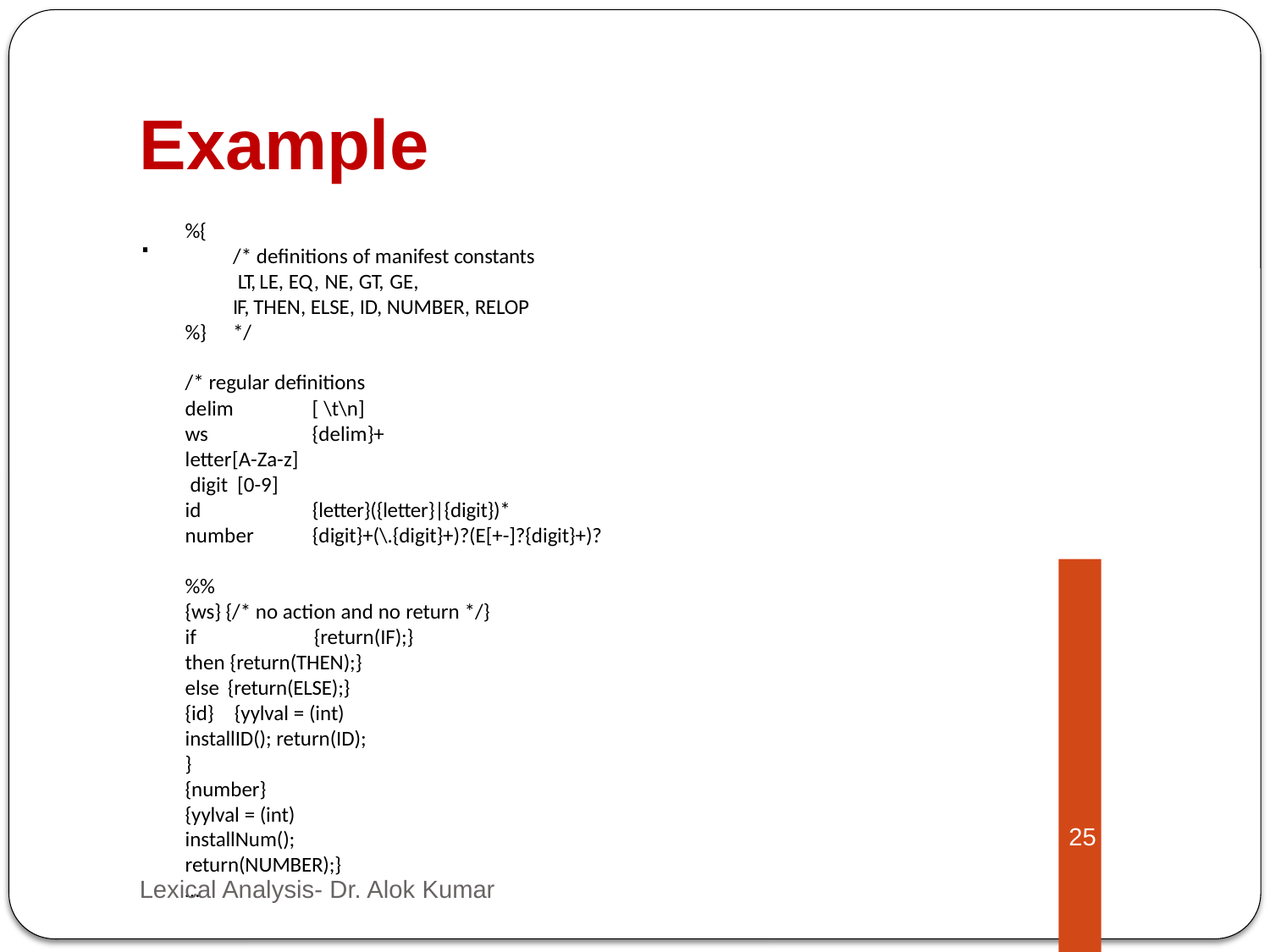

# Example
.
%{
/* definitions of manifest constants  LT, LE, EQ, NE, GT, GE,
IF, THEN, ELSE, ID, NUMBER, RELOP */
%}

/* regular definitions
delim
ws
letter[A-Za-z]  digit [0-9]
id  number
[ \t\n]
{delim}+
{letter}({letter}|{digit})*
{digit}+(\.{digit}+)?(E[+-]?{digit}+)?
%%
{ws} {/* no action and no return */}  if	{return(IF);}
then {return(THEN);}  else {return(ELSE);}
{id}	{yylval = (int) installID(); return(ID); }
{number}	{yylval = (int) installNum(); return(NUMBER);}
…
25
Lexical Analysis- Dr. Alok Kumar